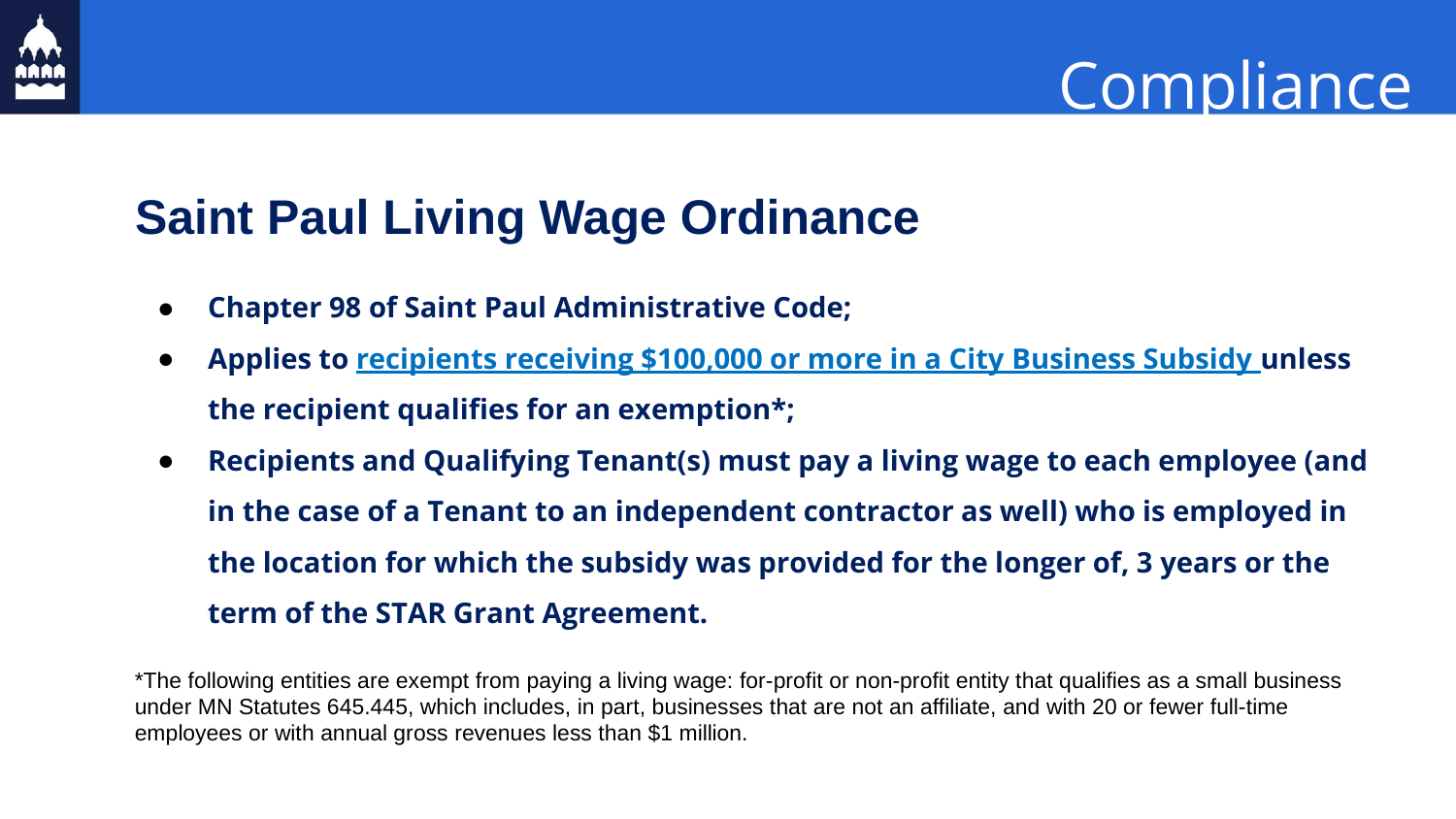

Compliance During Project Operation
# Saint Paul Living Wage Ordinance
Chapter 98 of Saint Paul Administrative Code;
Applies to recipients receiving $100,000 or more in a City Business Subsidy unless the recipient qualifies for an exemption*;
Recipients and Qualifying Tenant(s) must pay a living wage to each employee (and in the case of a Tenant to an independent contractor as well) who is employed in the location for which the subsidy was provided for the longer of, 3 years or the term of the STAR Grant Agreement.

*The following entities are exempt from paying a living wage: for-profit or non-profit entity that qualifies as a small business under MN Statutes 645.445, which includes, in part, businesses that are not an affiliate, and with 20 or fewer full-time employees or with annual gross revenues less than $1 million.